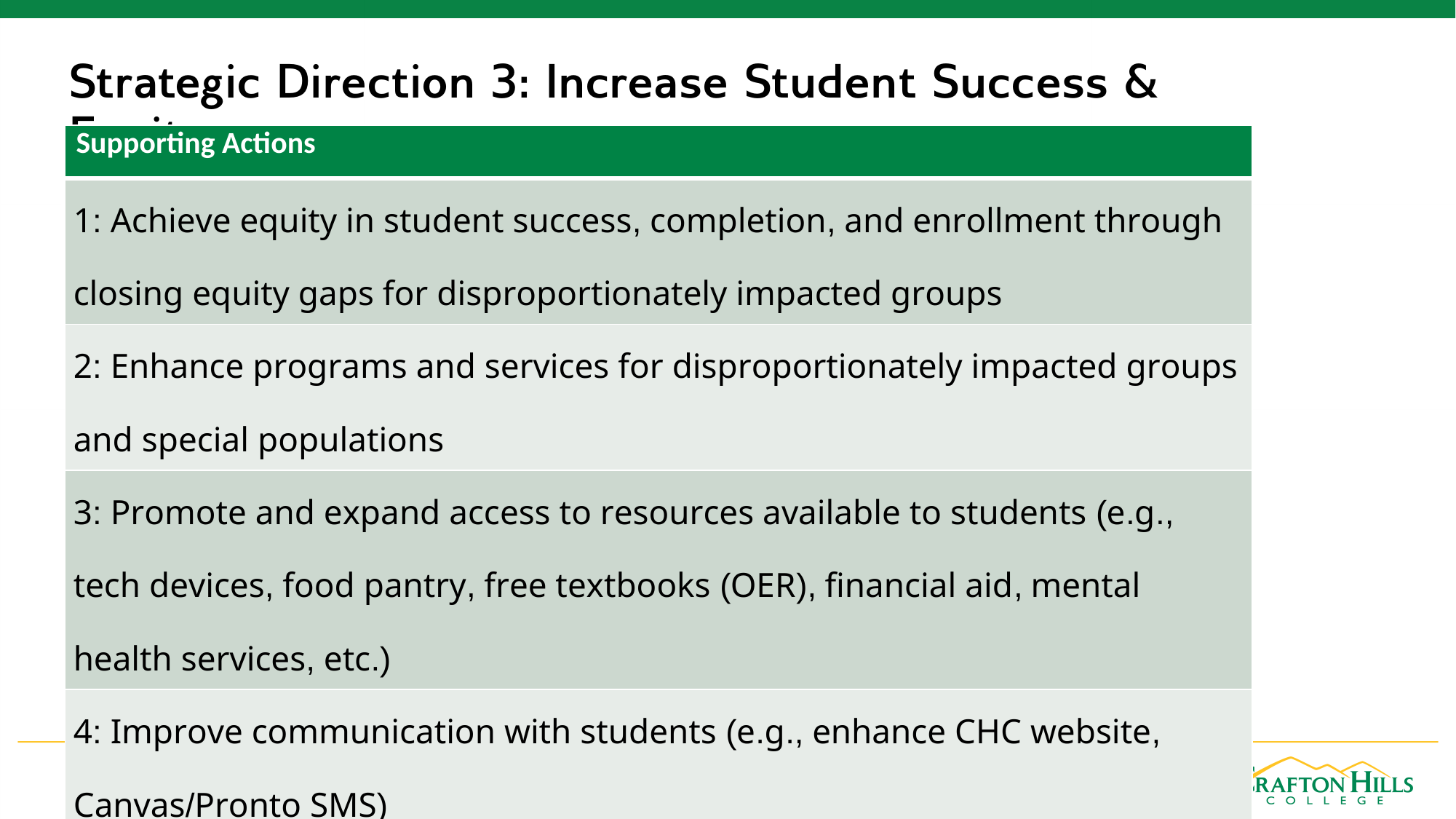

Strategic Direction 3: Increase Student Success & Equity
| Supporting Actions |
| --- |
| 1: Achieve equity in student success, completion, and enrollment through closing equity gaps for disproportionately impacted groups |
| 2: Enhance programs and services for disproportionately impacted groups and special populations |
| 3: Promote and expand access to resources available to students (e.g., tech devices, food pantry, free textbooks (OER), financial aid, mental health services, etc.) |
| 4: Improve communication with students (e.g., enhance CHC website, Canvas/Pronto SMS) |